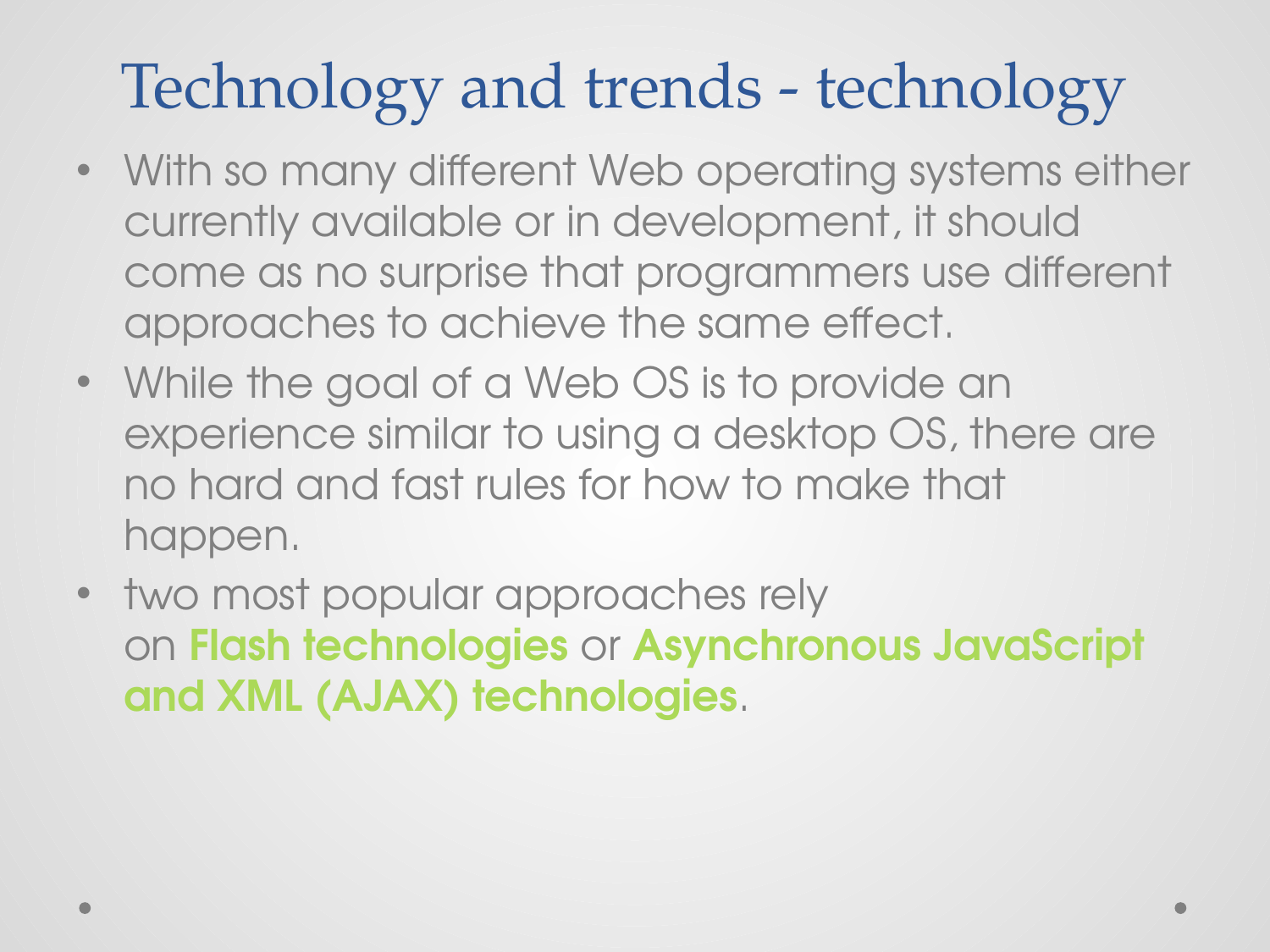

# Technology and trends - technology
With so many different Web operating systems either currently available or in development, it should come as no surprise that programmers use different approaches to achieve the same effect.
While the goal of a Web OS is to provide an experience similar to using a desktop OS, there are no hard and fast rules for how to make that happen.
two most popular approaches rely on Flash technologies or Asynchronous JavaScript and XML (AJAX) technologies.